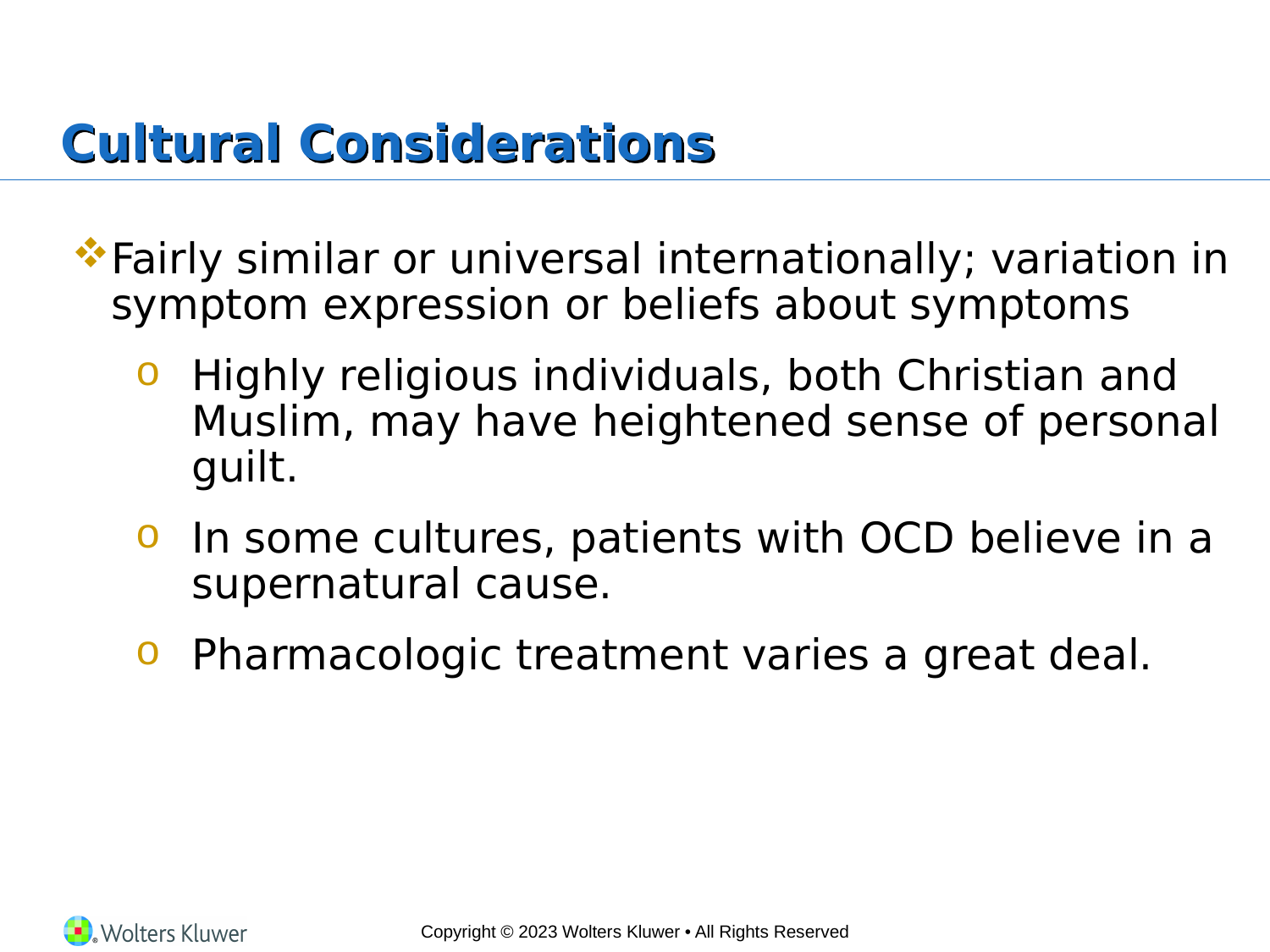

# Cultural Considerations
Fairly similar or universal internationally; variation in symptom expression or beliefs about symptoms
Highly religious individuals, both Christian and Muslim, may have heightened sense of personal guilt.
In some cultures, patients with OCD believe in a supernatural cause.
Pharmacologic treatment varies a great deal.